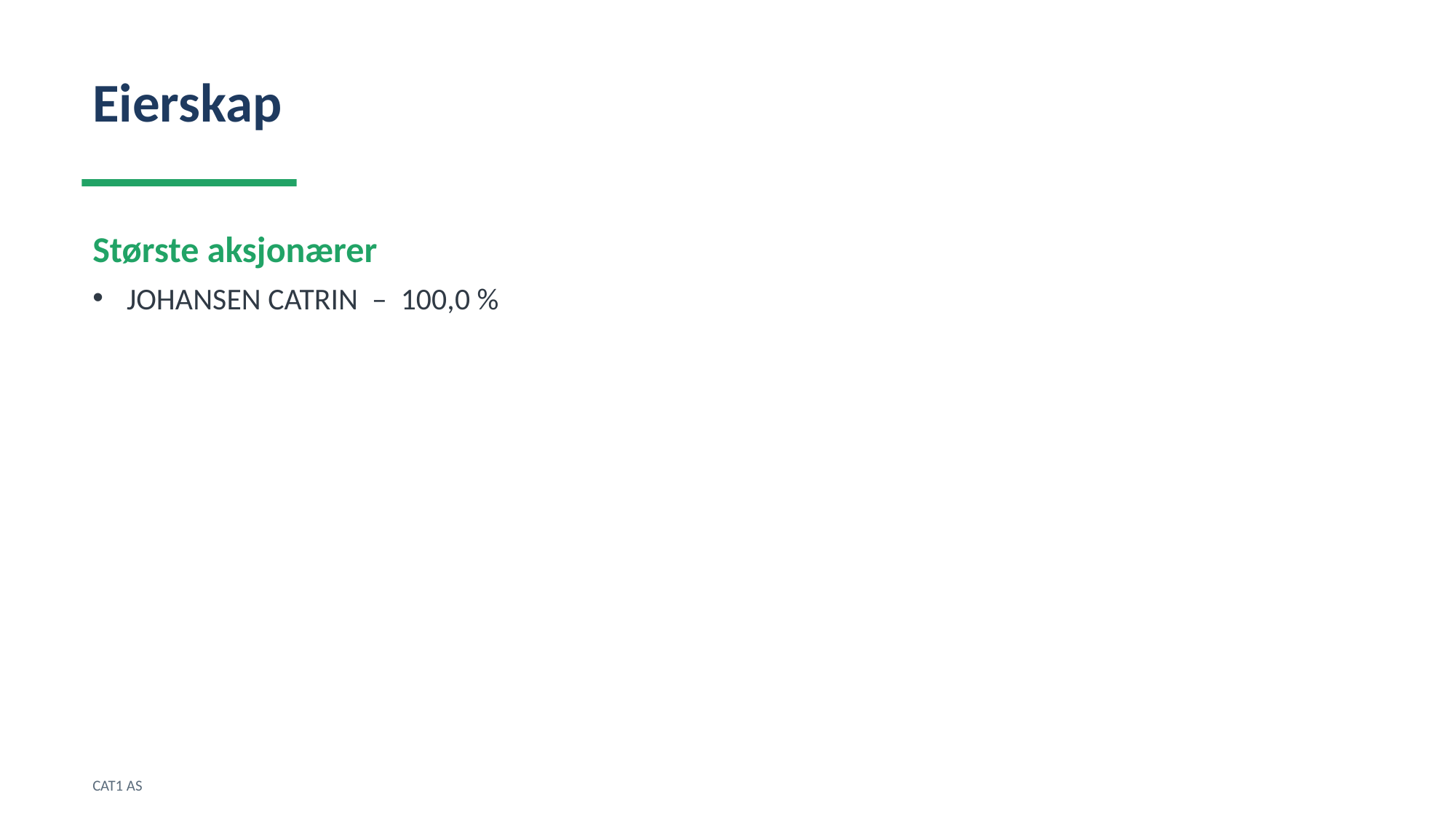

Eierskap

Største aksjonærer
JOHANSEN CATRIN  –  100,0 %
CAT1 AS